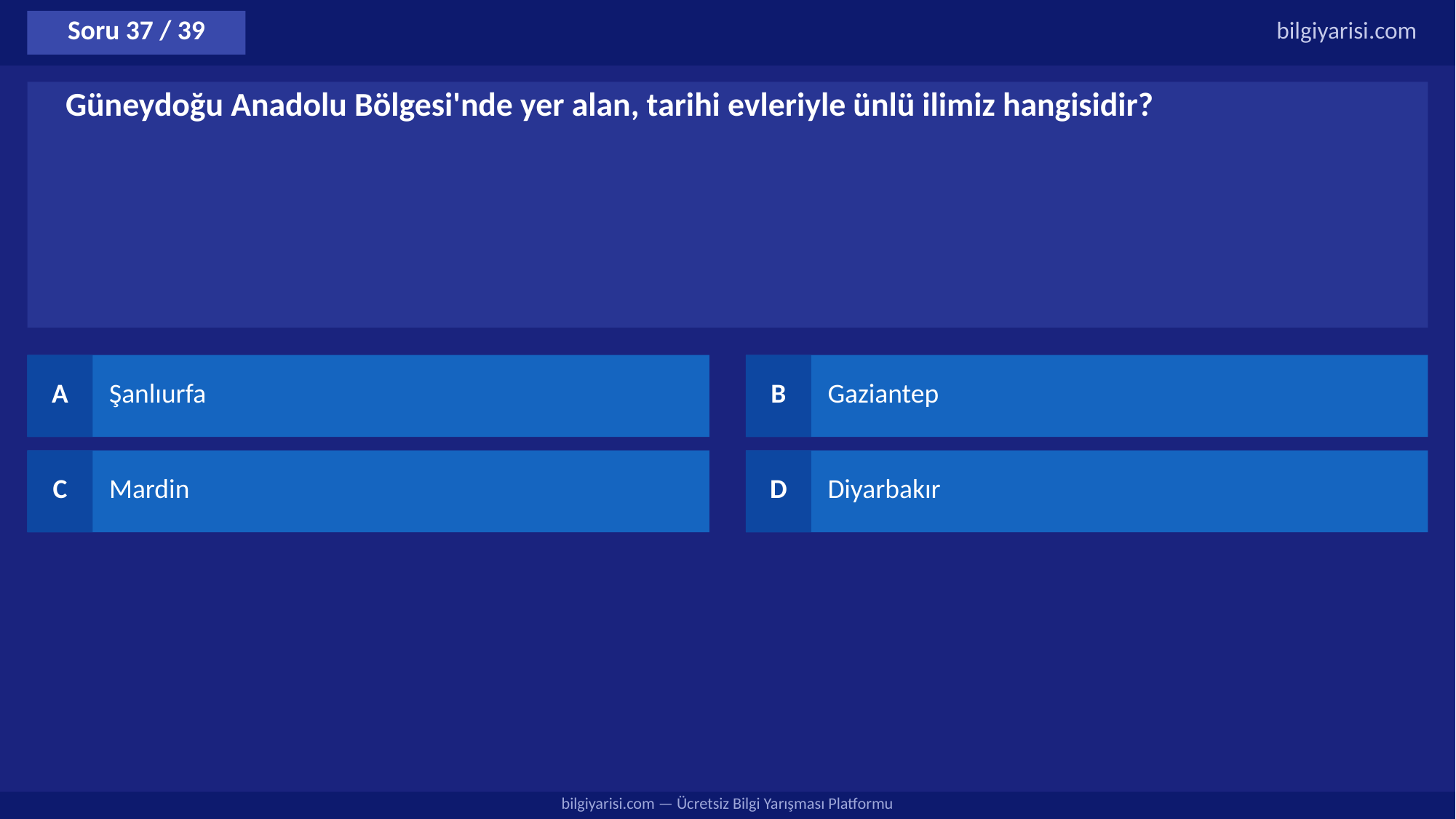

Soru 37 / 39
bilgiyarisi.com

Güneydoğu Anadolu Bölgesi'nde yer alan, tarihi evleriyle ünlü ilimiz hangisidir?

A
Şanlıurfa

B
Gaziantep

C
Mardin

D
Diyarbakır
bilgiyarisi.com — Ücretsiz Bilgi Yarışması Platformu